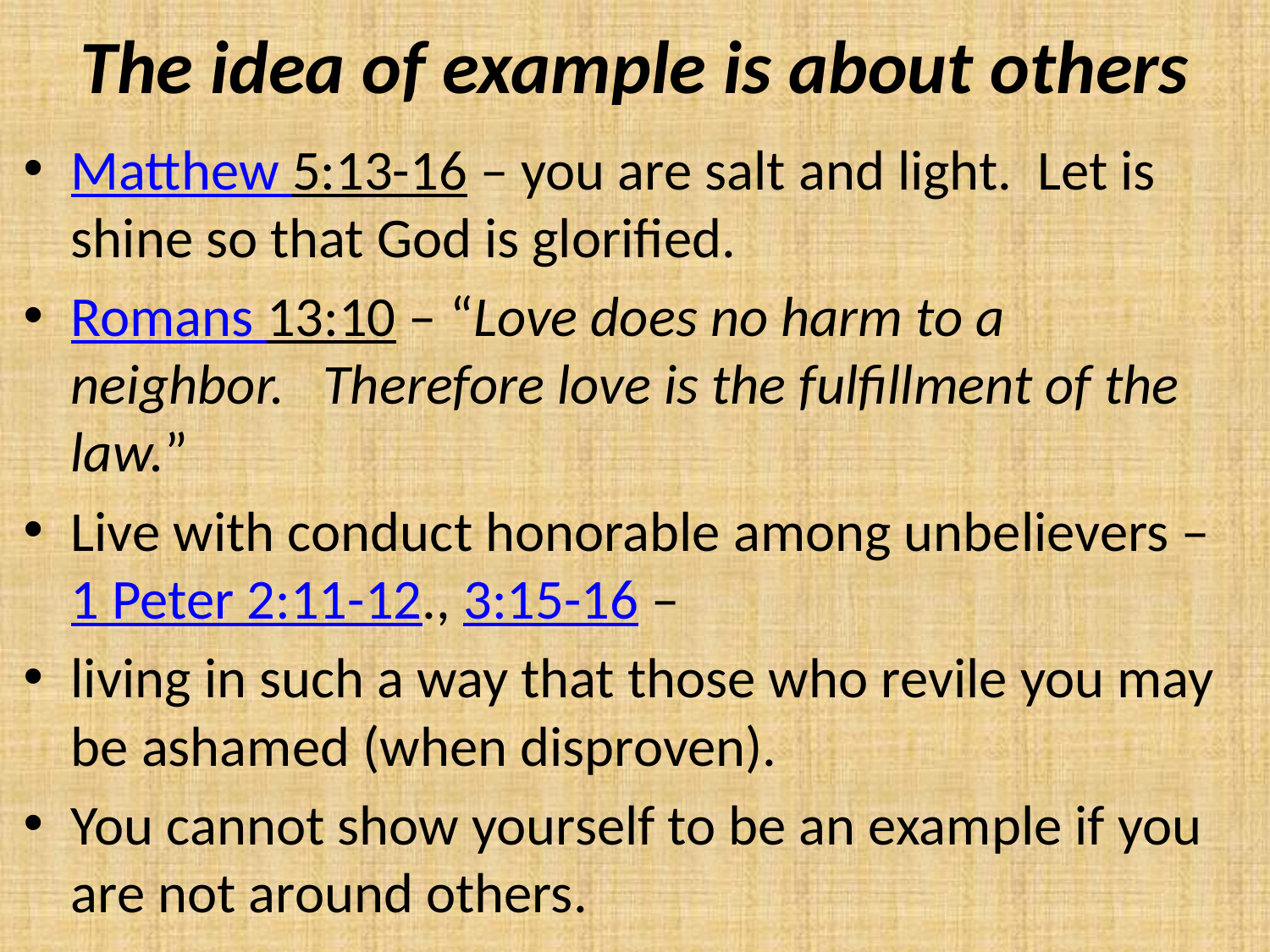

# The idea of example is about others
Matthew 5:13-16 – you are salt and light.  Let is shine so that God is glorified.
Romans 13:10 – “Love does no harm to a neighbor.   Therefore love is the fulfillment of the law.”
Live with conduct honorable among unbelievers – 1 Peter 2:11-12., 3:15-16 –
living in such a way that those who revile you may be ashamed (when disproven).
You cannot show yourself to be an example if you are not around others.